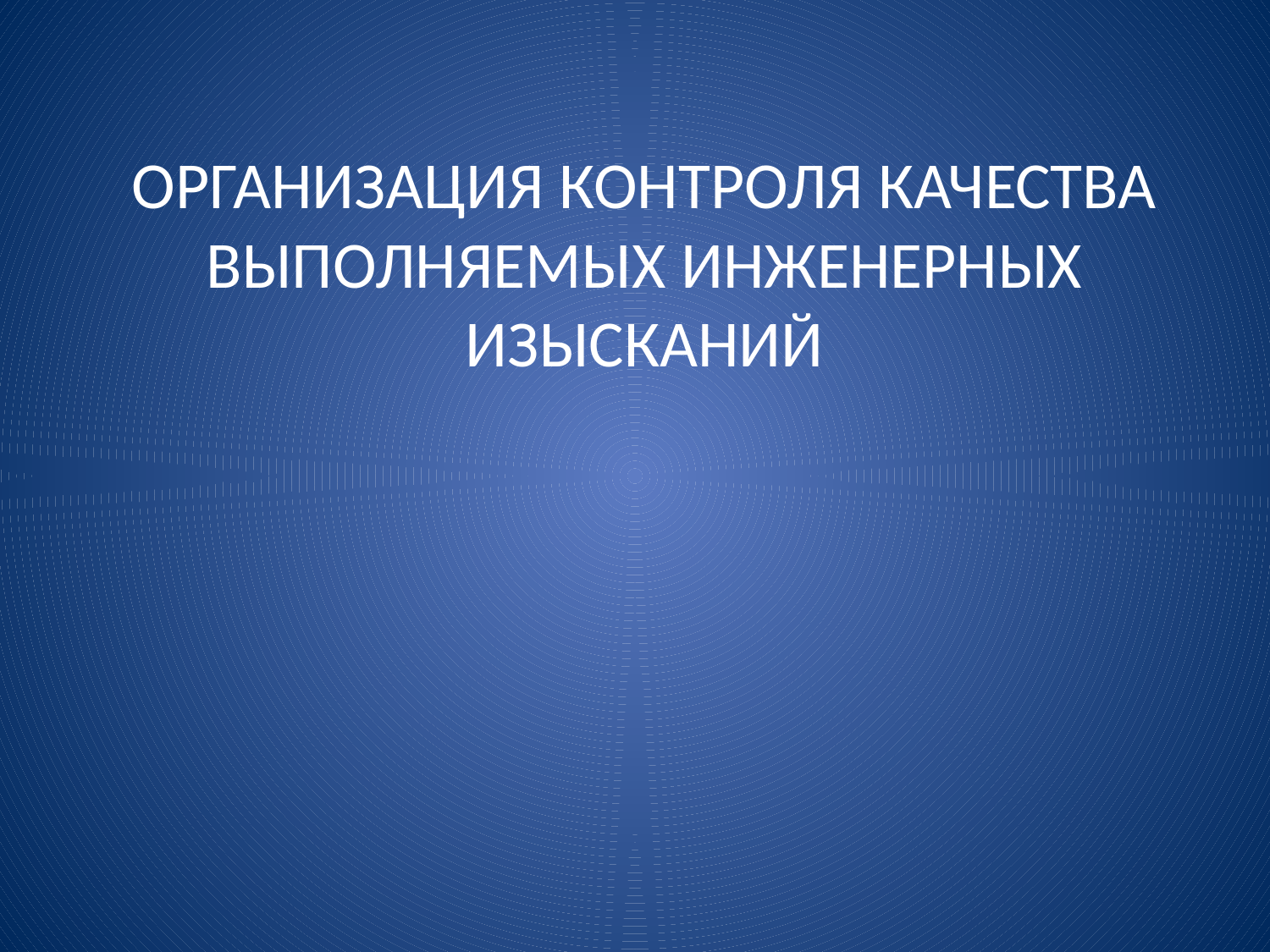

# ОРГАНИЗАЦИЯ КОНТРОЛЯ КАЧЕСТВА ВЫПОЛНЯЕМЫХ ИНЖЕНЕРНЫХ ИЗЫСКАНИЙ